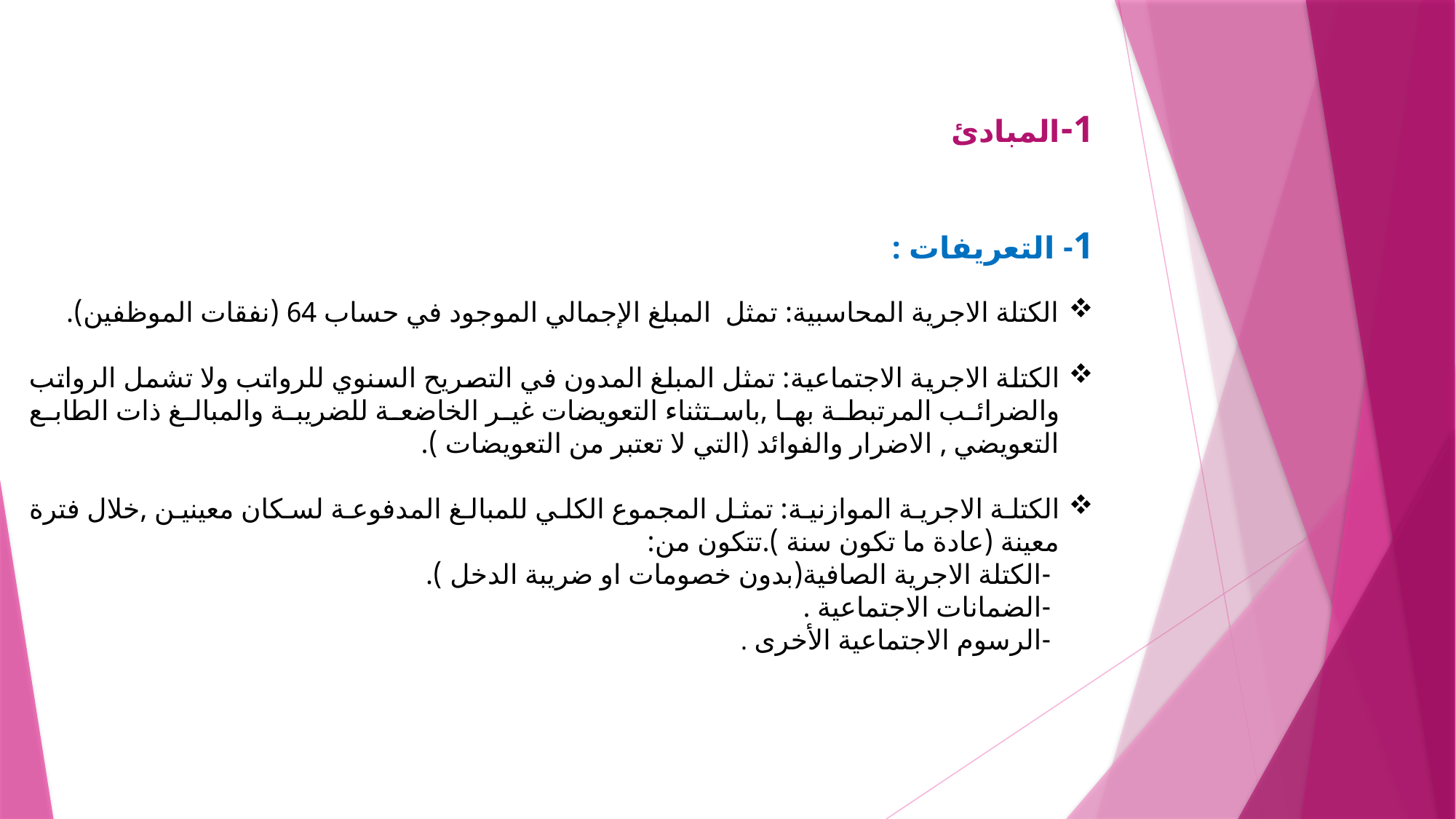

1-المبادئ

1- التعريفات :

الكتلة الاجرية المحاسبية: تمثل  المبلغ الإجمالي الموجود في حساب 64 (نفقات الموظفين).

الكتلة الاجرية الاجتماعية: تمثل المبلغ المدون في التصريح السنوي للرواتب ولا تشمل الرواتب والضرائب المرتبطة بها ,باستثناء التعويضات غير الخاضعة للضريبة والمبالغ ذات الطابع التعويضي , الاضرار والفوائد (التي لا تعتبر من التعويضات ).

الكتلة الاجرية الموازنية: تمثل المجموع الكلي للمبالغ المدفوعة لسكان معينين ,خلال فترة معينة (عادة ما تكون سنة ).تتكون من:
      -الكتلة الاجرية الصافية(بدون خصومات او ضريبة الدخل ).
      -الضمانات الاجتماعية .
      -الرسوم الاجتماعية الأخرى .